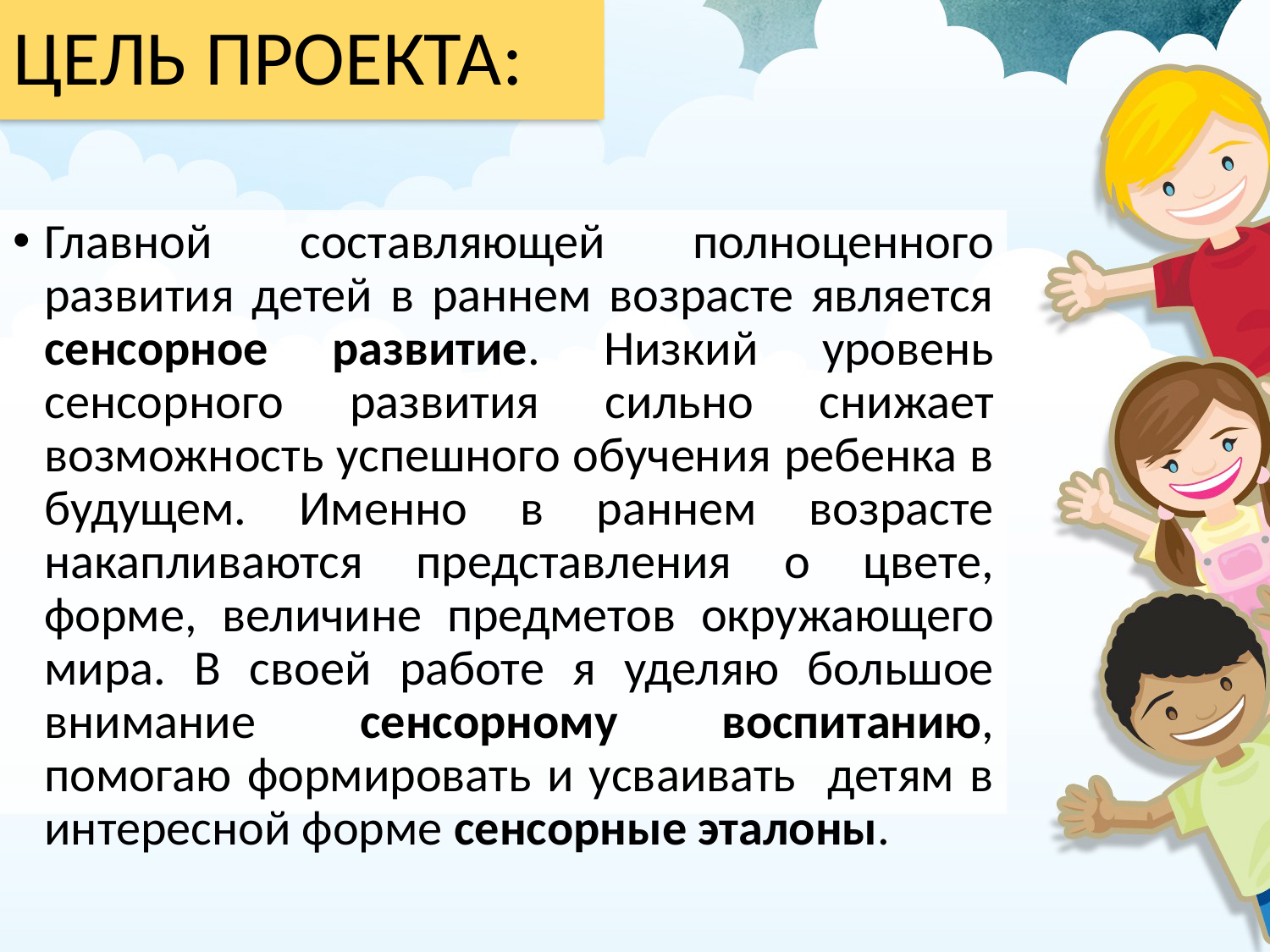

# ЦЕЛЬ ПРОЕКТА:
Главной составляющей полноценного развития детей в раннем возрасте является сенсорное развитие. Низкий уровень сенсорного развития сильно снижает возможность успешного обучения ребенка в будущем. Именно в раннем возрасте накапливаются представления о цвете, форме, величине предметов окружающего мира. В своей работе я уделяю большое внимание сенсорному воспитанию, помогаю формировать и усваивать  детям в интересной форме сенсорные эталоны.